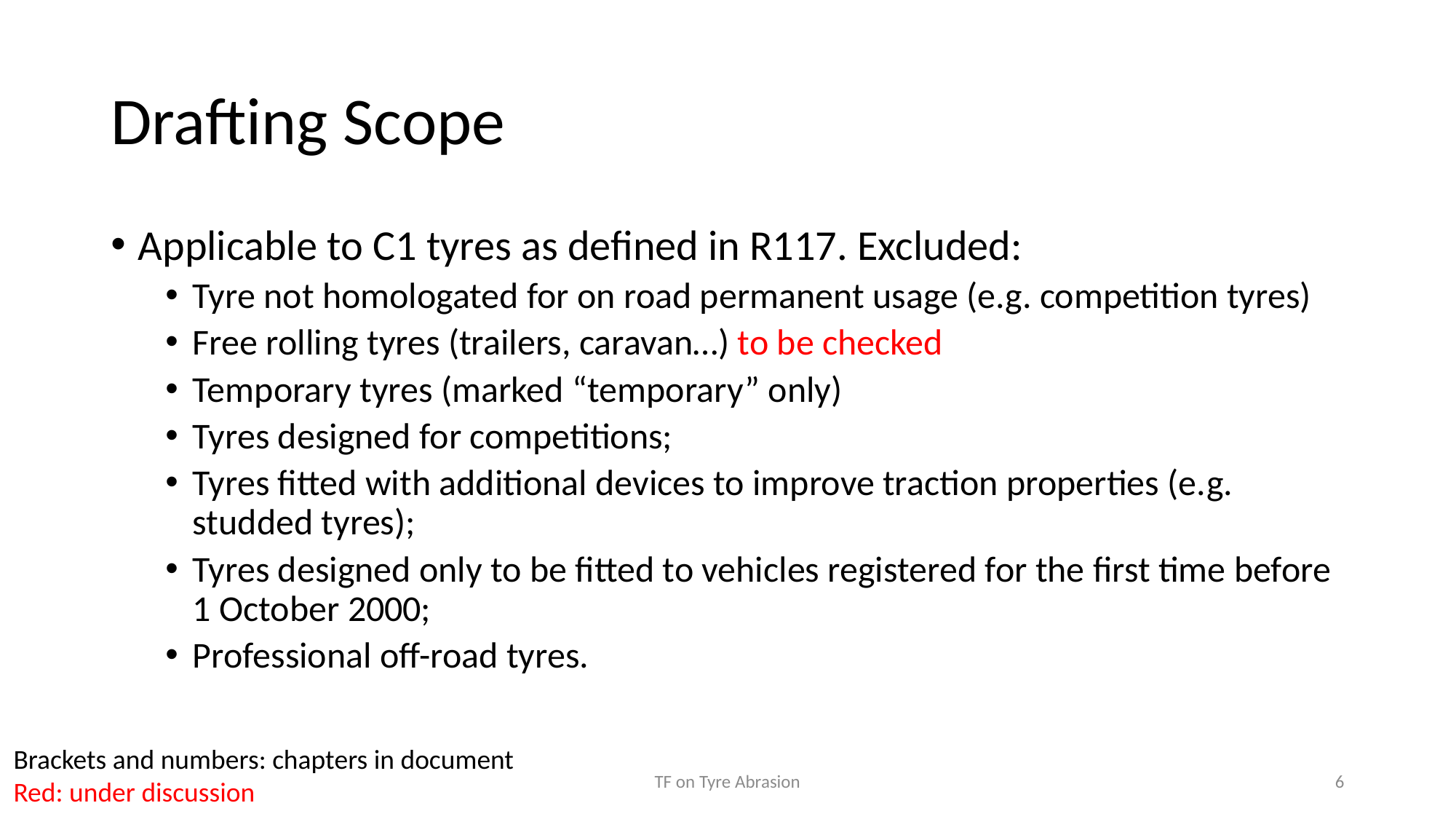

# Drafting Scope
Applicable to C1 tyres as defined in R117. Excluded:
Tyre not homologated for on road permanent usage (e.g. competition tyres)
Free rolling tyres (trailers, caravan…) to be checked
Temporary tyres (marked “temporary” only)
Tyres designed for competitions;
Tyres fitted with additional devices to improve traction properties (e.g. studded tyres);
Tyres designed only to be fitted to vehicles registered for the first time before 1 October 2000;
Professional off-road tyres.

Brackets and numbers: chapters in document
Red: under discussion
TF on Tyre Abrasion
6